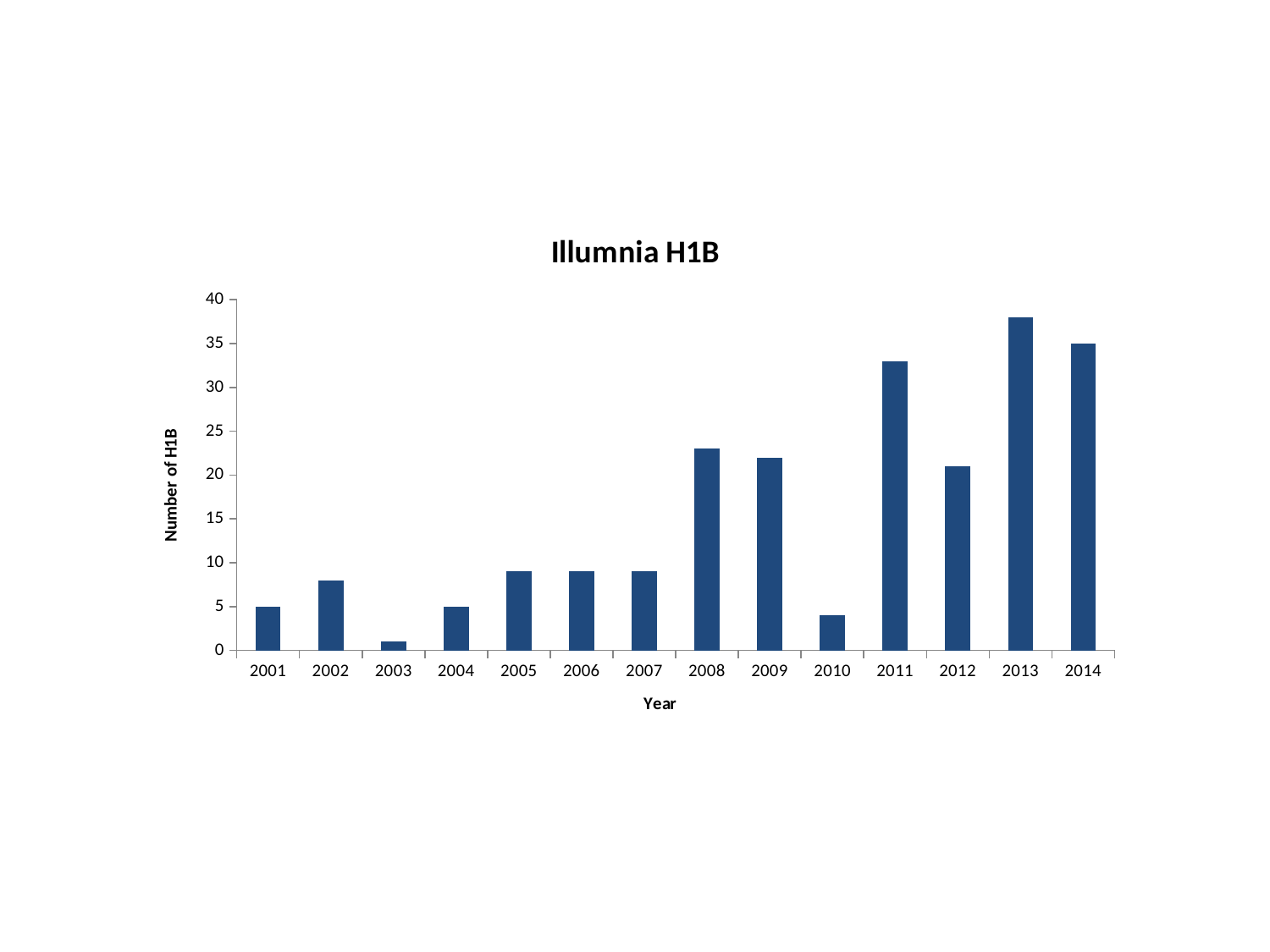

### Chart: Illumnia H1B

| Category |  |
|---|---|
| 2001.0 | 5.0 |
| 2002.0 | 8.0 |
| 2003.0 | 1.0 |
| 2004.0 | 5.0 |
| 2005.0 | 9.0 |
| 2006.0 | 9.0 |
| 2007.0 | 9.0 |
| 2008.0 | 23.0 |
| 2009.0 | 22.0 |
| 2010.0 | 4.0 |
| 2011.0 | 33.0 |
| 2012.0 | 21.0 |
| 2013.0 | 38.0 |
| 2014.0 | 35.0 |